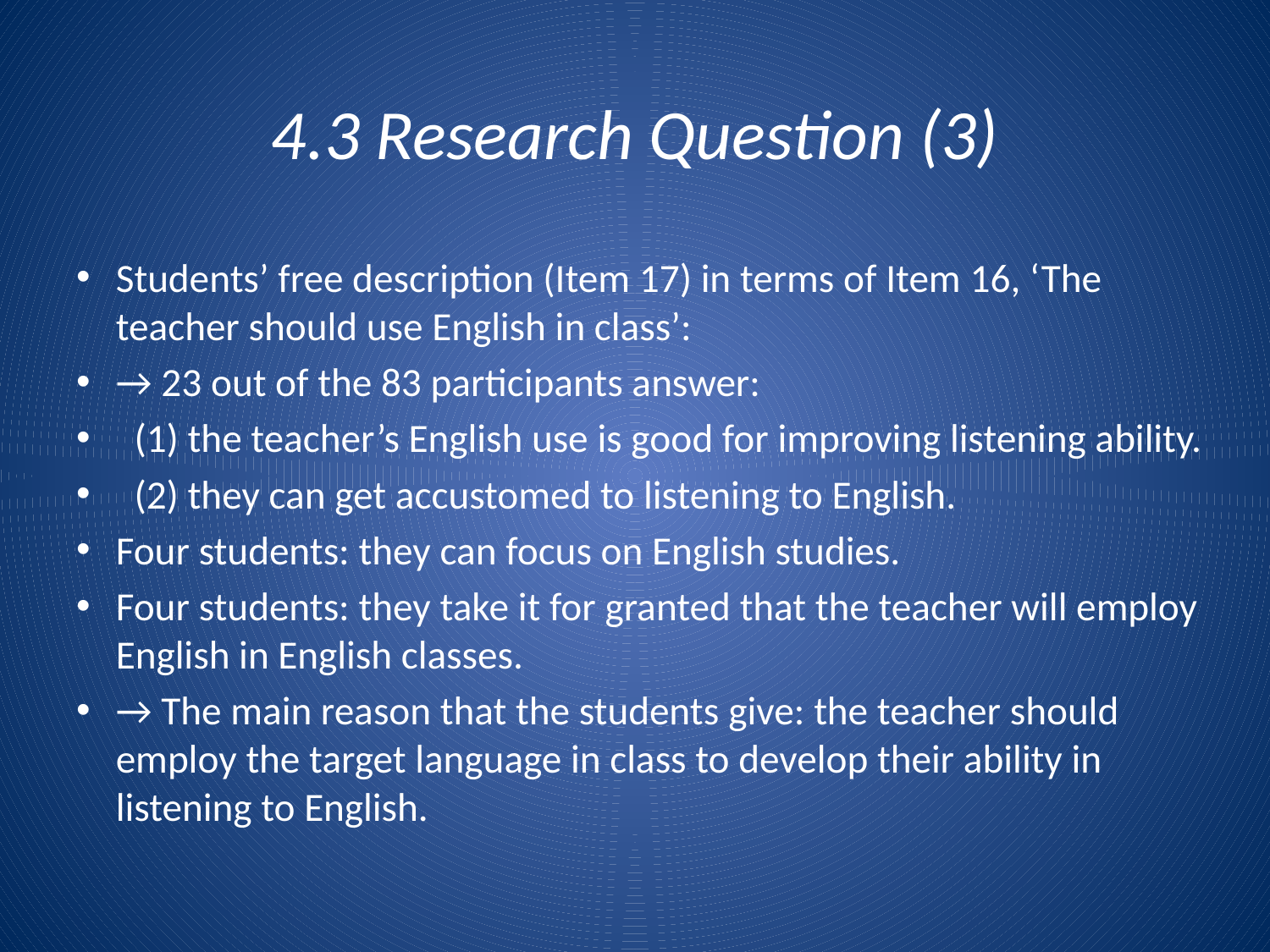

# 4.3 Research Question (3)
Students’ free description (Item 17) in terms of Item 16, ‘The teacher should use English in class’:
→ 23 out of the 83 participants answer:
  (1) the teacher’s English use is good for improving listening ability.
  (2) they can get accustomed to listening to English.
Four students: they can focus on English studies.
Four students: they take it for granted that the teacher will employ English in English classes.
→ The main reason that the students give: the teacher should employ the target language in class to develop their ability in listening to English.